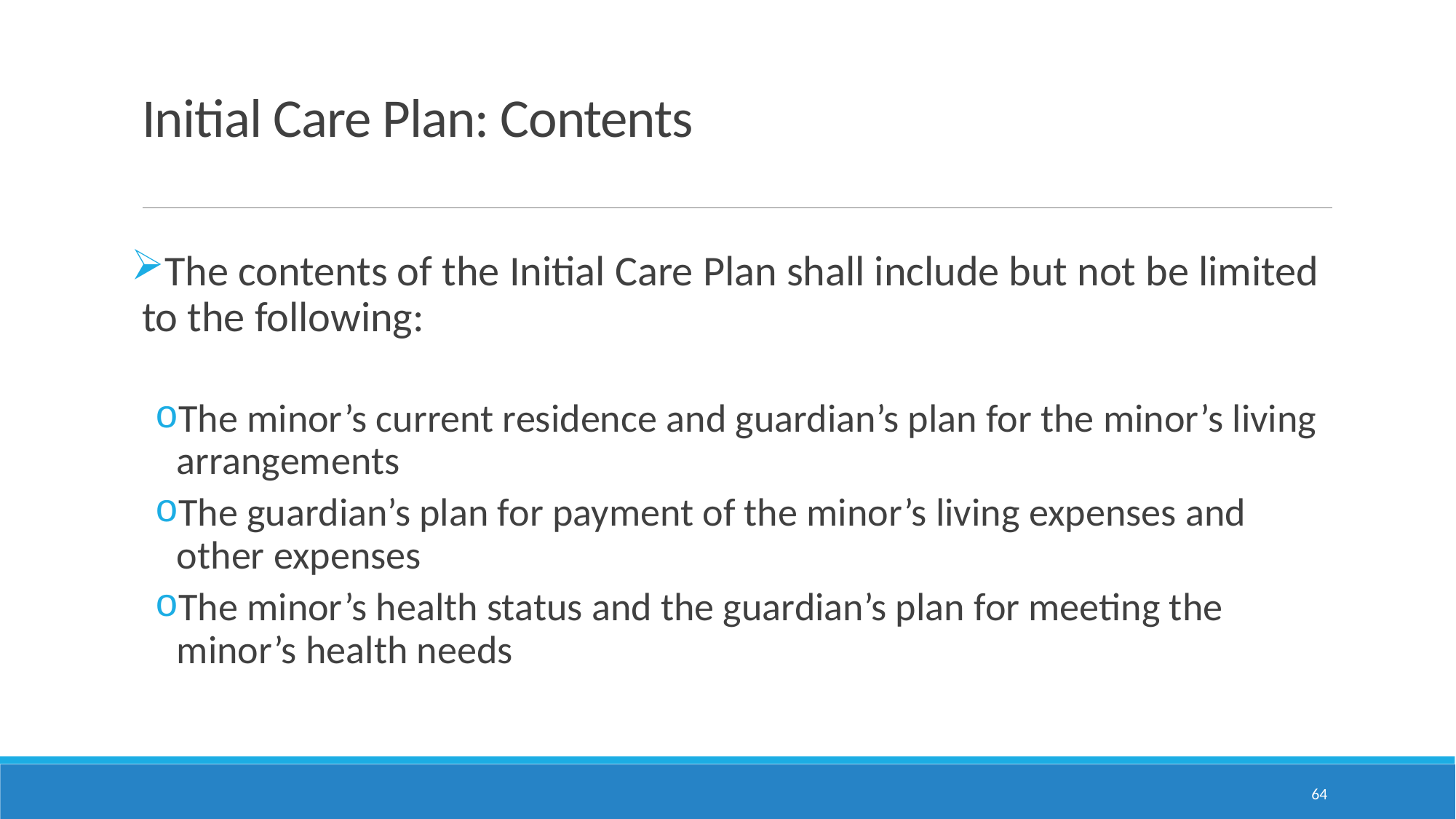

# Initial Care Plan: Contents
The contents of the Initial Care Plan shall include but not be limited to the following:
The minor’s current residence and guardian’s plan for the minor’s living arrangements
The guardian’s plan for payment of the minor’s living expenses and other expenses
The minor’s health status and the guardian’s plan for meeting the minor’s health needs
64